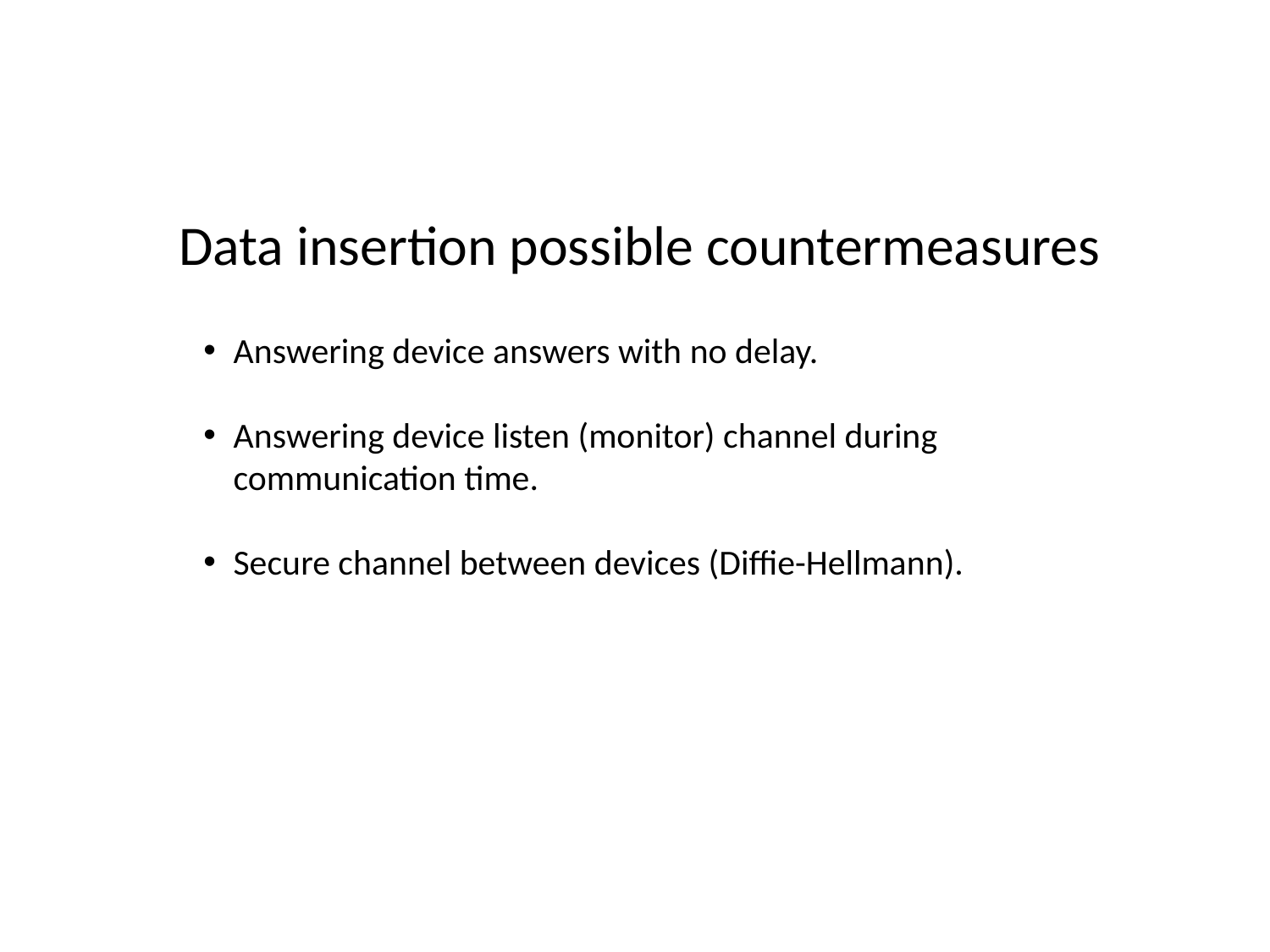

# Data insertion possible countermeasures

Answering device answers with no delay.

Answering device listen (monitor) channel during communication time.

Secure channel between devices (Diffie-Hellmann).